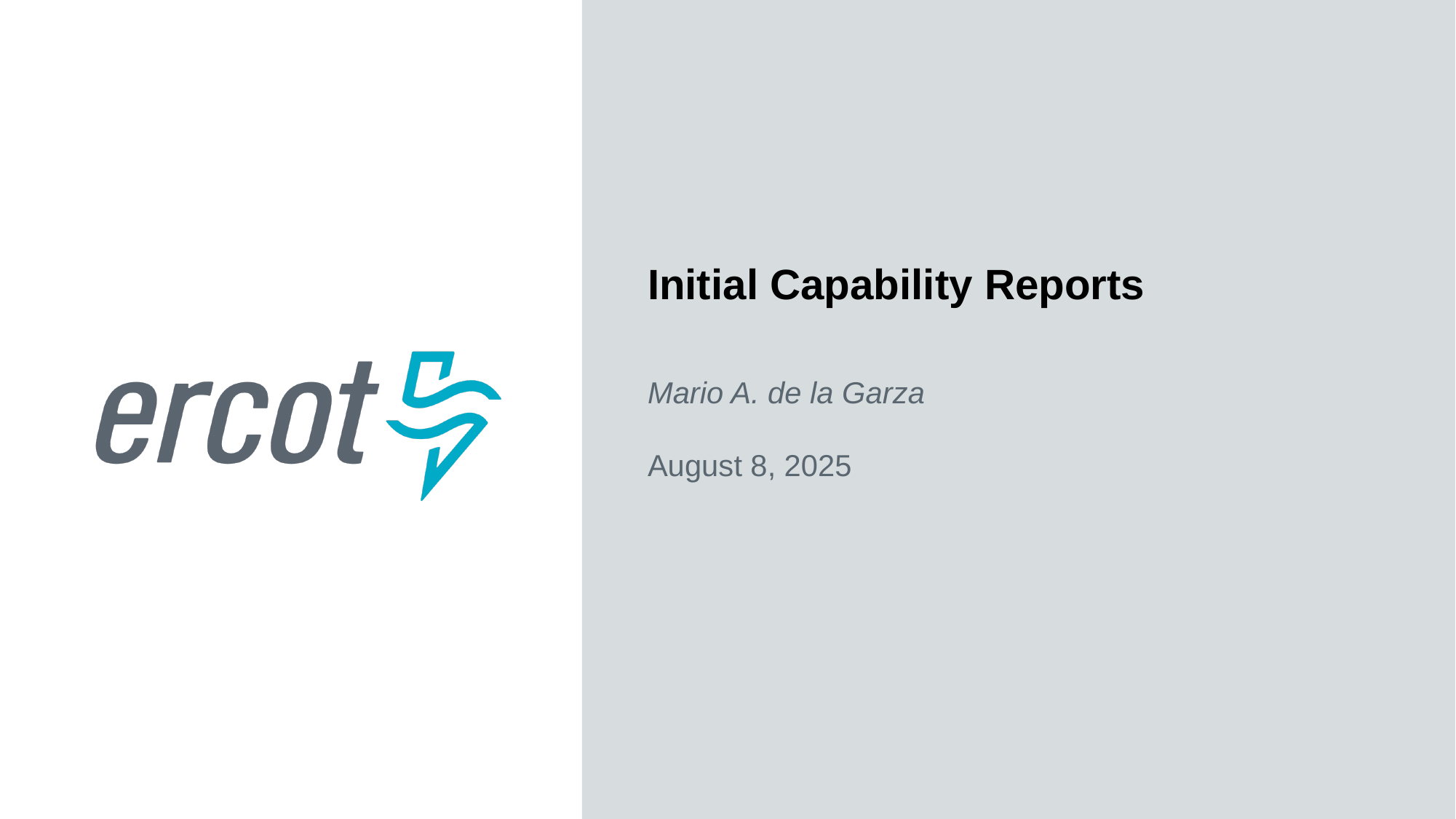

Initial Capability Reports

Mario A. de la Garza

August 8, 2025